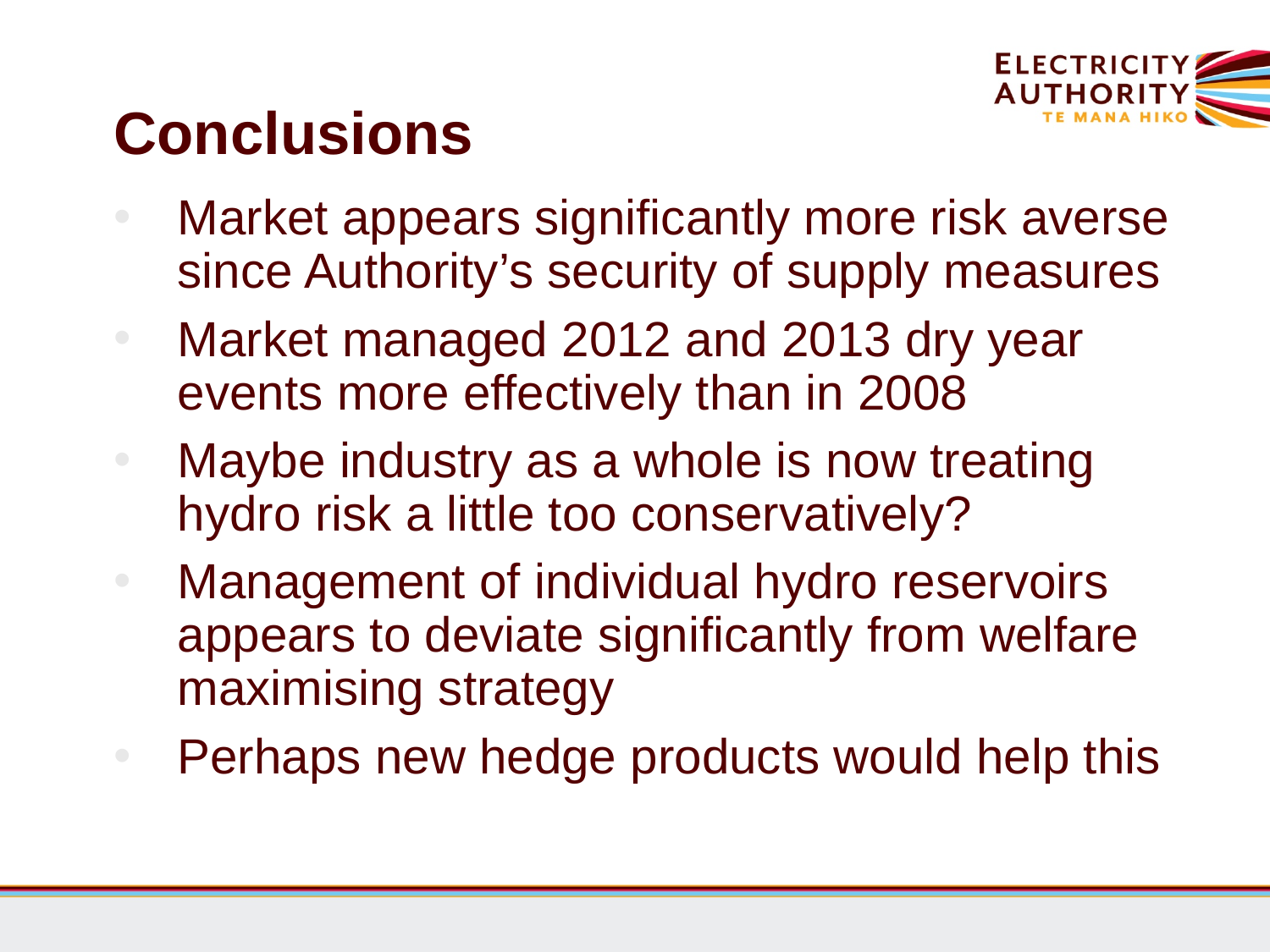

# Conclusions
Market appears significantly more risk averse since Authority’s security of supply measures
Market managed 2012 and 2013 dry year events more effectively than in 2008
Maybe industry as a whole is now treating hydro risk a little too conservatively?
Management of individual hydro reservoirs appears to deviate significantly from welfare maximising strategy
Perhaps new hedge products would help this